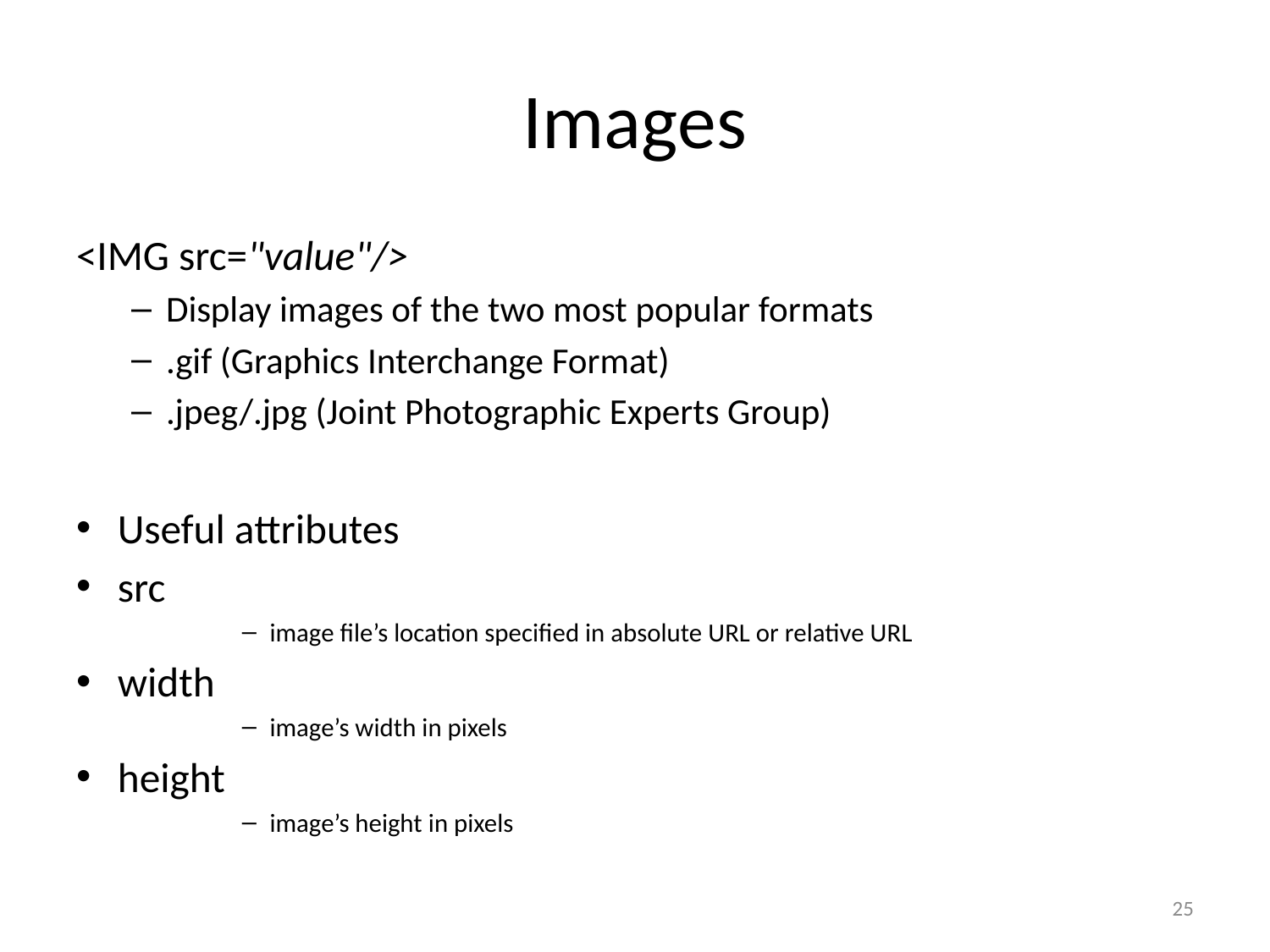

# Images
<IMG src="value"/>
Display images of the two most popular formats
.gif (Graphics Interchange Format)
.jpeg/.jpg (Joint Photographic Experts Group)

Useful attributes
src
image file’s location specified in absolute URL or relative URL
width
image’s width in pixels
height
image’s height in pixels

25